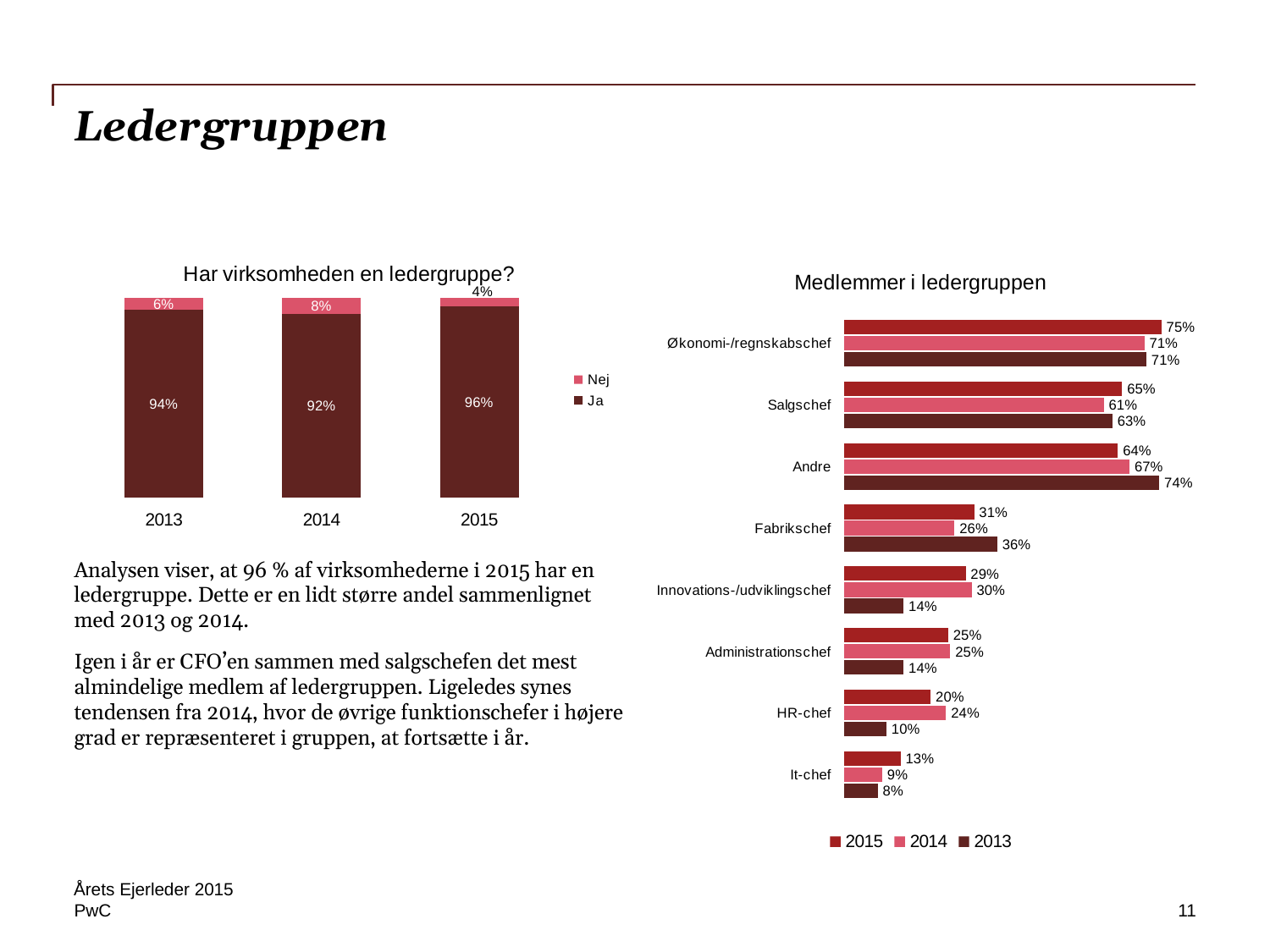

# Ledergruppen

### Chart: Har virksomheden en ledergruppe?

| Category | Ja | Nej |
|---|---|---|
| 2013 | 0.94 | 0.06 |
| 2014 | 0.92 | 0.08 |
| 2015 | 0.956 | 0.044 |

### Chart: Medlemmer i ledergruppen

| Category | 2013 | 2014 | 2015 |
|---|---|---|---|
| It-chef | 0.08 | 0.09 | 0.133 |
| HR-chef | 0.1 | 0.24 | 0.204 |
| Administrationschef | 0.14 | 0.25 | 0.245 |
| Innovations-/udviklingschef | 0.14 | 0.3 | 0.286 |
| Fabrikschef | 0.36 | 0.26 | 0.306 |
| Andre | 0.74 | 0.67 | 0.643 |
| Salgschef | 0.63 | 0.61 | 0.653 |
| Økonomi-/regnskabschef | 0.71 | 0.705 | 0.745 |
Analysen viser, at 96 % af virksomhederne i 2015 har en ledergruppe. Dette er en lidt større andel sammenlignet med 2013 og 2014.
Igen i år er CFO’en sammen med salgschefen det mest almindelige medlem af ledergruppen. Ligeledes synes tendensen fra 2014, hvor de øvrige funktionschefer i højere grad er repræsenteret i gruppen, at fortsætte i år.
Årets Ejerleder 2015
11